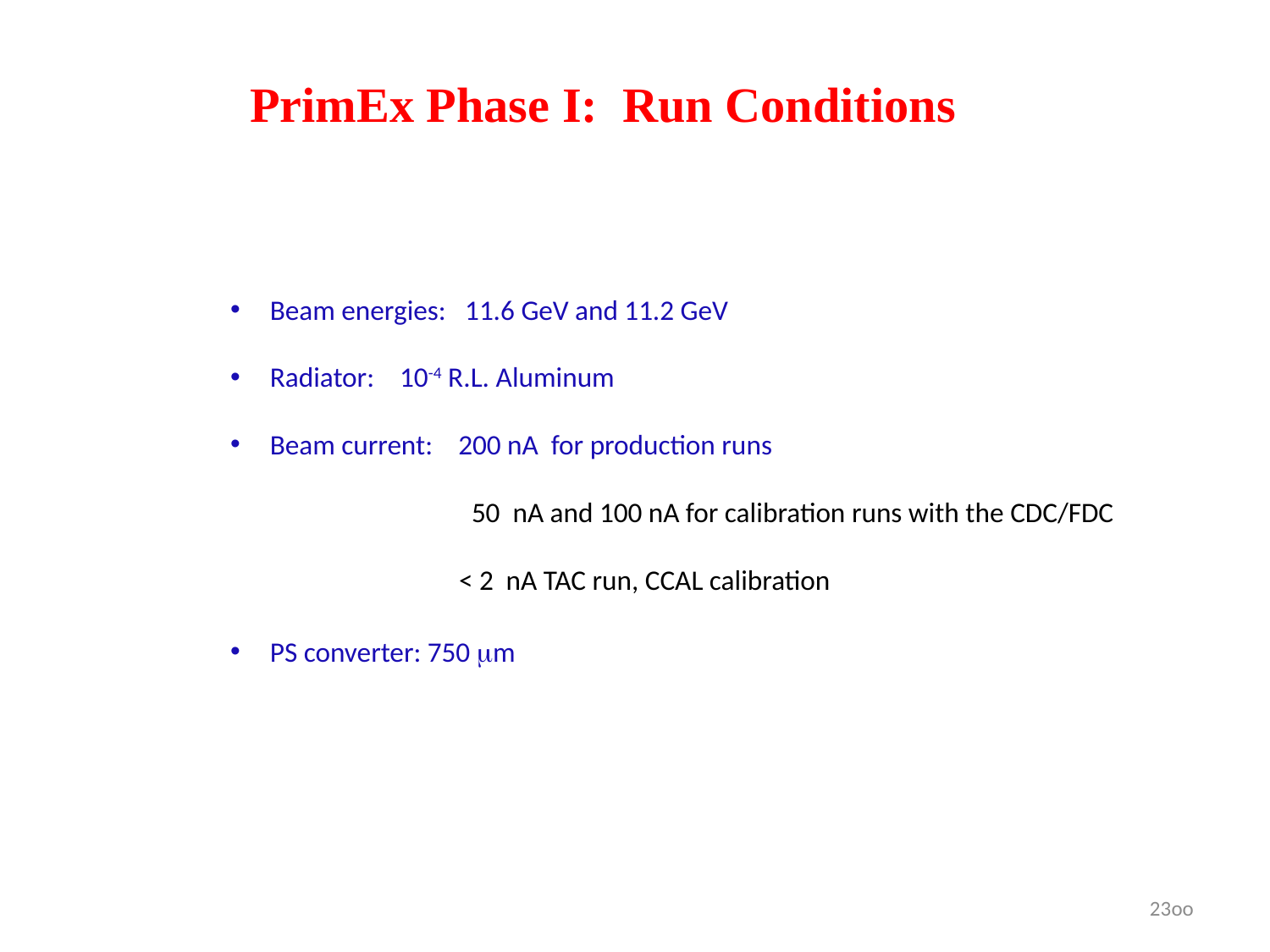

PrimEx Phase I:  Run Conditions
Beam energies:   11.6 GeV and 11.2 GeV

Radiator:    10-4 R.L. Aluminum

Beam current:    200 nA  for production runs

                                      50  nA and 100 nA for calibration runs with the CDC/FDC

                                    < 2  nA TAC run, CCAL calibration

PS converter: 750 μm

23oo